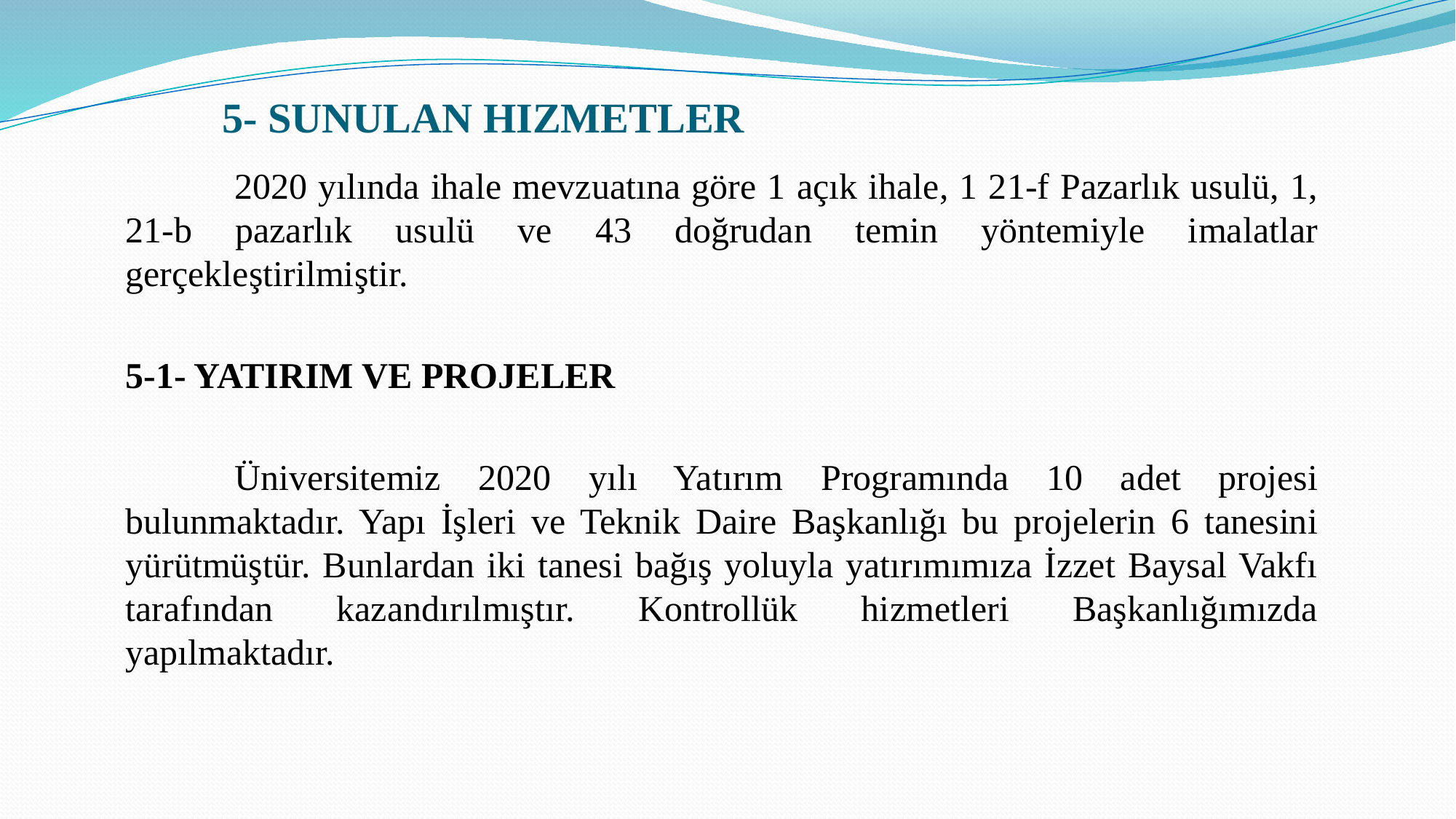

# 5- SUNULAN HIZMETLER
	2020 yılında ihale mevzuatına göre 1 açık ihale, 1 21-f Pazarlık usulü, 1, 21-b pazarlık usulü ve 43 doğrudan temin yöntemiyle imalatlar gerçekleştirilmiştir.

5-1- YATIRIM VE PROJELER

	Üniversitemiz 2020 yılı Yatırım Programında 10 adet projesi bulunmaktadır. Yapı İşleri ve Teknik Daire Başkanlığı bu projelerin 6 tanesini yürütmüştür. Bunlardan iki tanesi bağış yoluyla yatırımımıza İzzet Baysal Vakfı tarafından kazandırılmıştır. Kontrollük hizmetleri Başkanlığımızda yapılmaktadır.